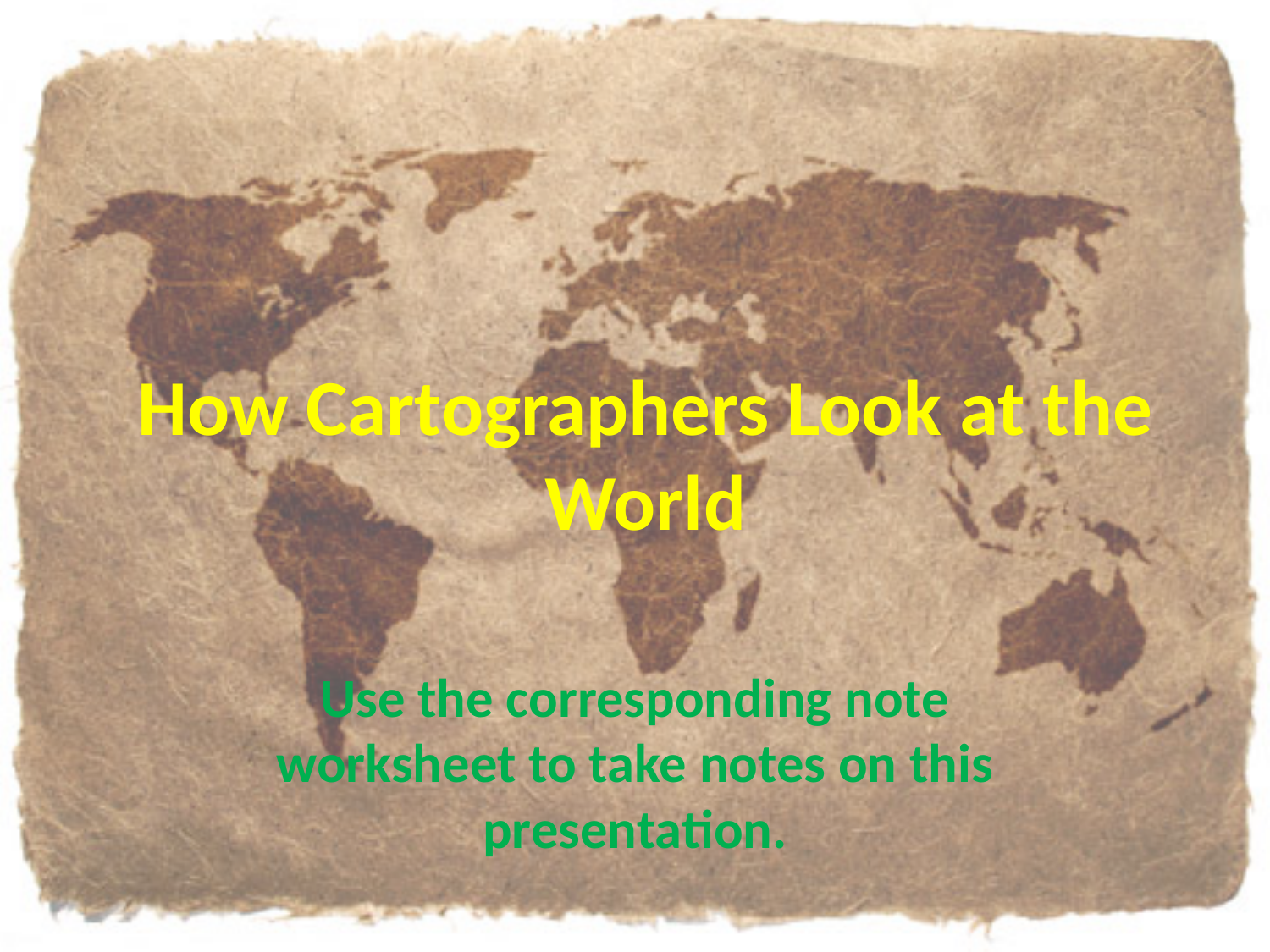

# How Cartographers Look at the World
Use the corresponding note worksheet to take notes on this presentation.